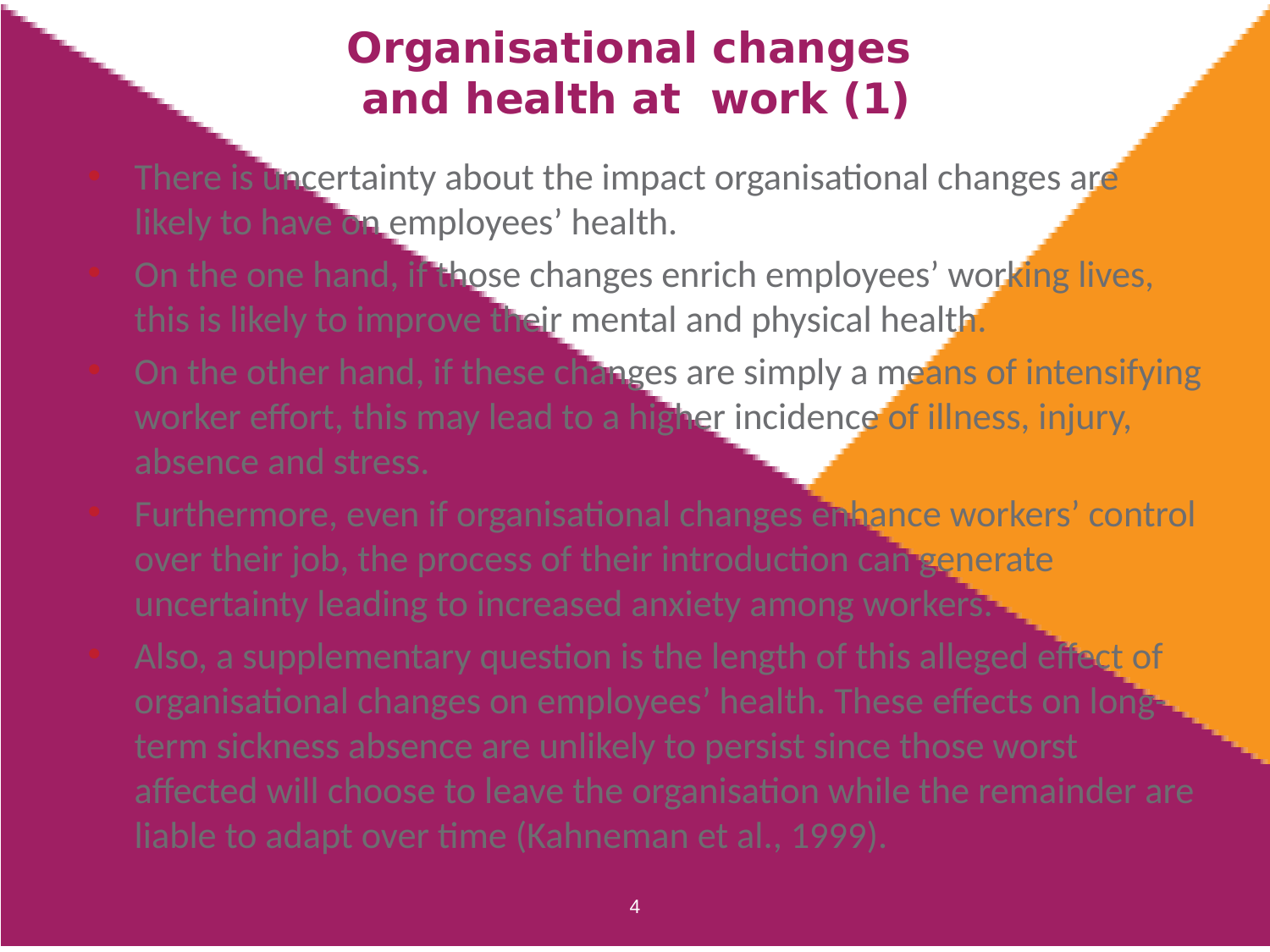

# Organisational changes and health at  work (1)
There is uncertainty about the impact organisational changes are likely to have on employees’ health.
On the one hand, if those changes enrich employees’ working lives, this is likely to improve their mental and physical health.
On the other hand, if these changes are simply a means of intensifying worker effort, this may lead to a higher incidence of illness, injury, absence and stress.
Furthermore, even if organisational changes enhance workers’ control over their job, the process of their introduction can generate uncertainty leading to increased anxiety among workers.
Also, a supplementary question is the length of this alleged effect of organisational changes on employees’ health. These effects on long-term sickness absence are unlikely to persist since those worst affected will choose to leave the organisation while the remainder are liable to adapt over time (Kahneman et al., 1999).